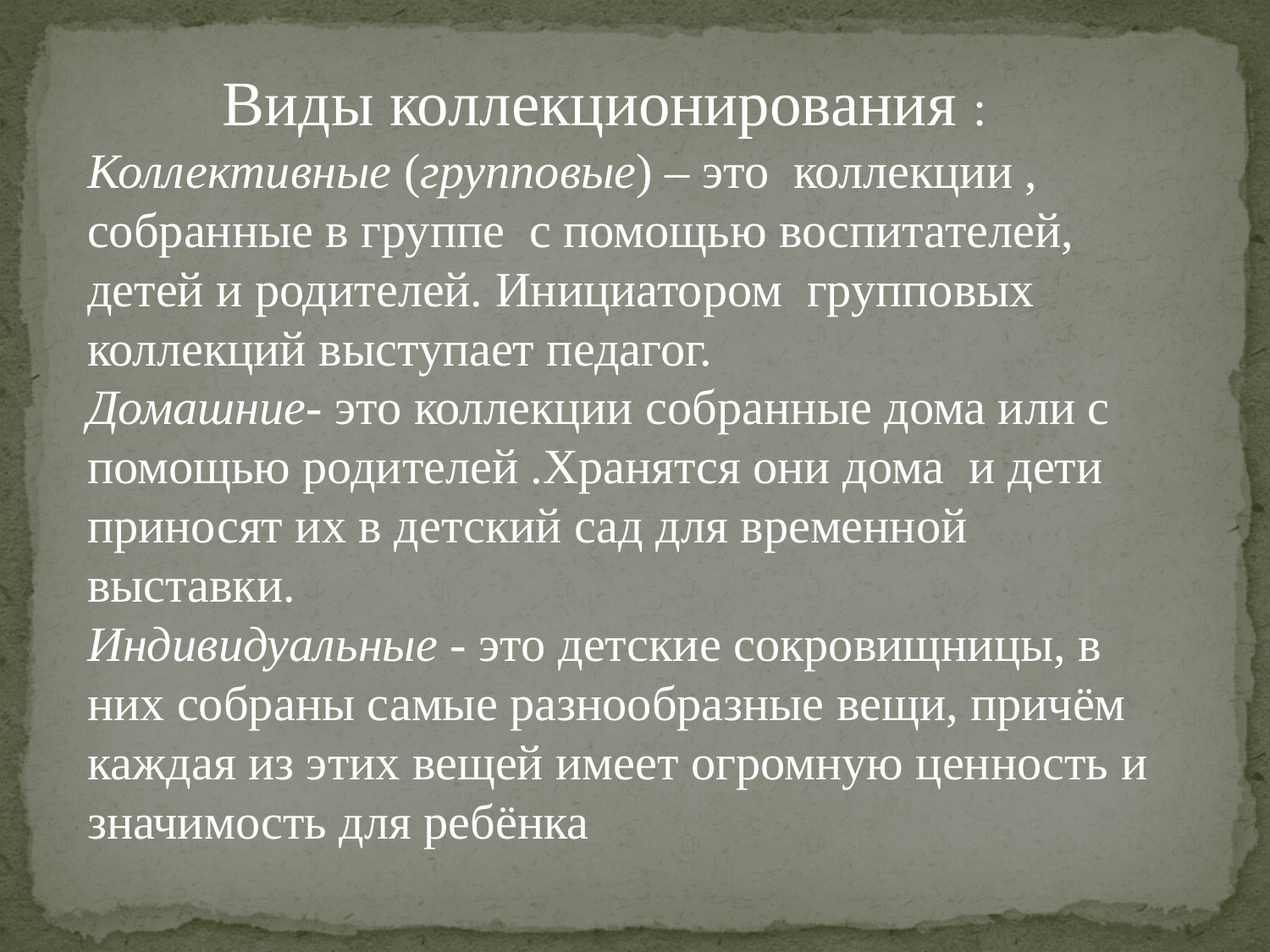

Виды коллекционирования :
Коллективные (групповые) – это  коллекции , собранные в группе  с помощью воспитателей, детей и родителей. Инициатором  групповых коллекций выступает педагог.
Домашние- это коллекции собранные дома или с помощью родителей .Хранятся они дома  и дети приносят их в детский сад для временной выставки.
Индивидуальные - это детские сокровищницы, в них собраны самые разнообразные вещи, причём каждая из этих вещей имеет огромную ценность и значимость для ребёнка